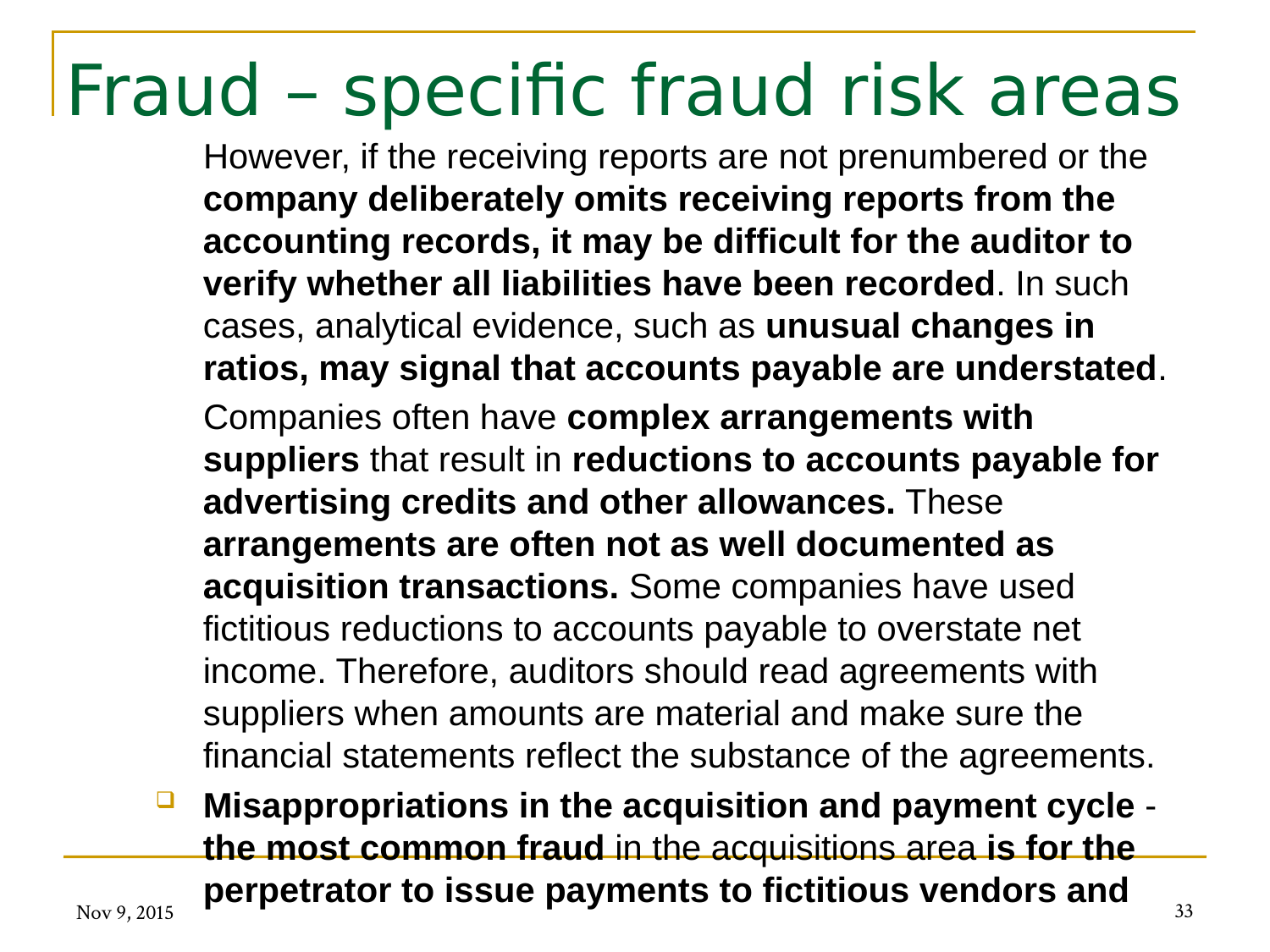

# Fraud – specific fraud risk areas
However, if the receiving reports are not prenumbered or the company deliberately omits receiving reports from the accounting records, it may be difficult for the auditor to verify whether all liabilities have been recorded. In such cases, analytical evidence, such as unusual changes in ratios, may signal that accounts payable are understated.
Companies often have complex arrangements with suppliers that result in reductions to accounts payable for advertising credits and other allowances. These arrangements are often not as well documented as acquisition transactions. Some companies have used fictitious reductions to accounts payable to overstate net income. Therefore, auditors should read agreements with suppliers when amounts are material and make sure the financial statements reflect the substance of the agreements.
Misappropriations in the acquisition and payment cycle - the most common fraud in the acquisitions area is for the perpetrator to issue payments to fictitious vendors and

Nov 9, 2015
33